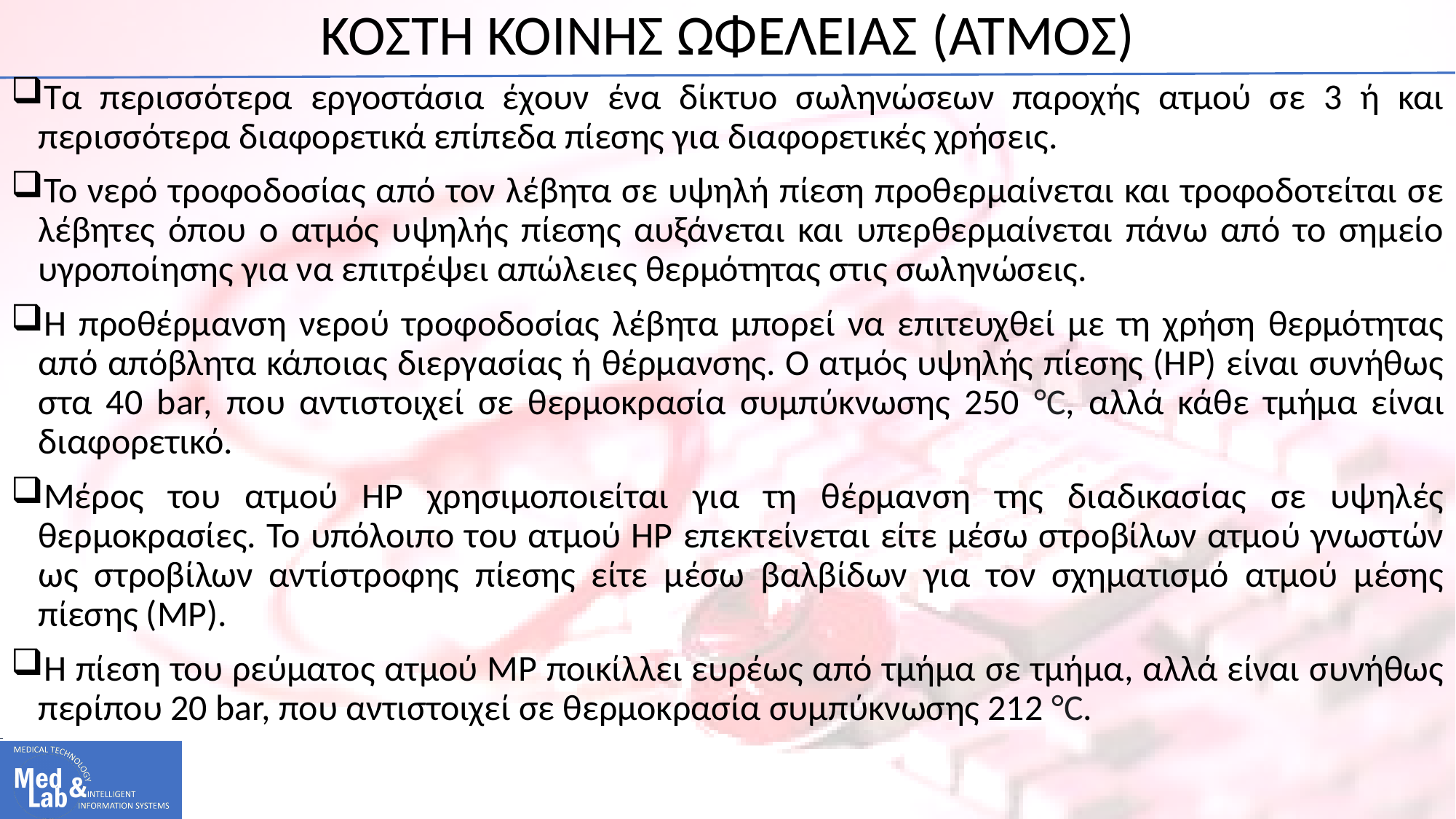

# ΚΟΣΤΗ ΚΟΙΝΗΣ ΩΦΕΛΕΙΑΣ (ΑΤΜΟΣ)
Τα περισσότερα εργοστάσια έχουν ένα δίκτυο σωληνώσεων παροχής ατμού σε 3 ή και περισσότερα διαφορετικά επίπεδα πίεσης για διαφορετικές χρήσεις.
Το νερό τροφοδοσίας από τον λέβητα σε υψηλή πίεση προθερμαίνεται και τροφοδοτείται σε λέβητες όπου ο ατμός υψηλής πίεσης αυξάνεται και υπερθερμαίνεται πάνω από το σημείο υγροποίησης για να επιτρέψει απώλειες θερμότητας στις σωληνώσεις.
Η προθέρμανση νερού τροφοδοσίας λέβητα μπορεί να επιτευχθεί με τη χρήση θερμότητας από απόβλητα κάποιας διεργασίας ή θέρμανσης. Ο ατμός υψηλής πίεσης (HP) είναι συνήθως στα 40 bar, που αντιστοιχεί σε θερμοκρασία συμπύκνωσης 250 °C, αλλά κάθε τμήμα είναι διαφορετικό.
Μέρος του ατμού HP χρησιμοποιείται για τη θέρμανση της διαδικασίας σε υψηλές θερμοκρασίες. Το υπόλοιπο του ατμού HP επεκτείνεται είτε μέσω στροβίλων ατμού γνωστών ως στροβίλων αντίστροφης πίεσης είτε μέσω βαλβίδων για τον σχηματισμό ατμού μέσης πίεσης (MP).
Η πίεση του ρεύματος ατμού MP ποικίλλει ευρέως από τμήμα σε τμήμα, αλλά είναι συνήθως περίπου 20 bar, που αντιστοιχεί σε θερμοκρασία συμπύκνωσης 212 °C.